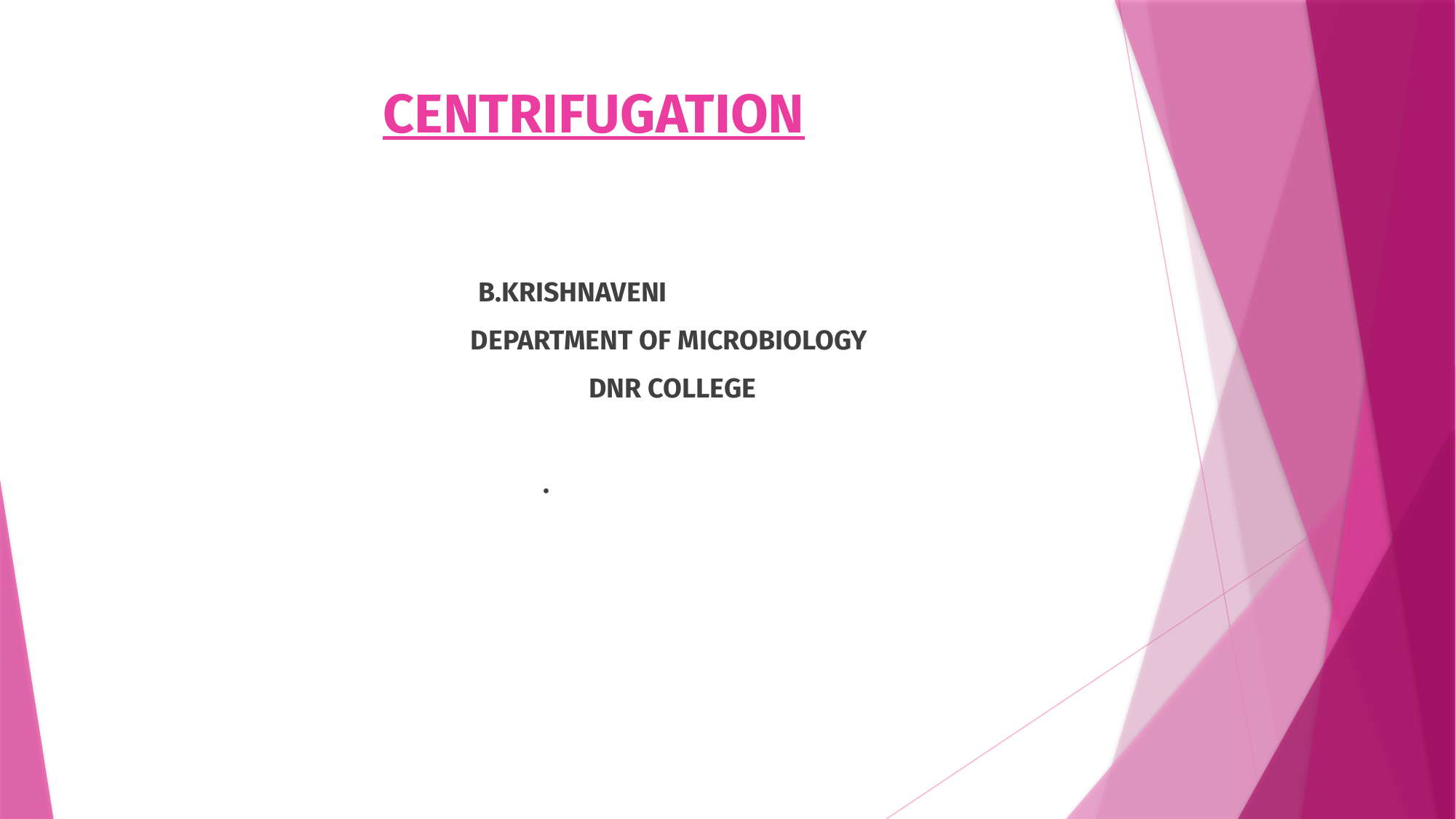

# CENTRIFUGATION
                                                           B.KRISHNAVENI
                       DEPARTMENT OF MICROBIOLOGY
                        DNR COLLEGE

                                                              .